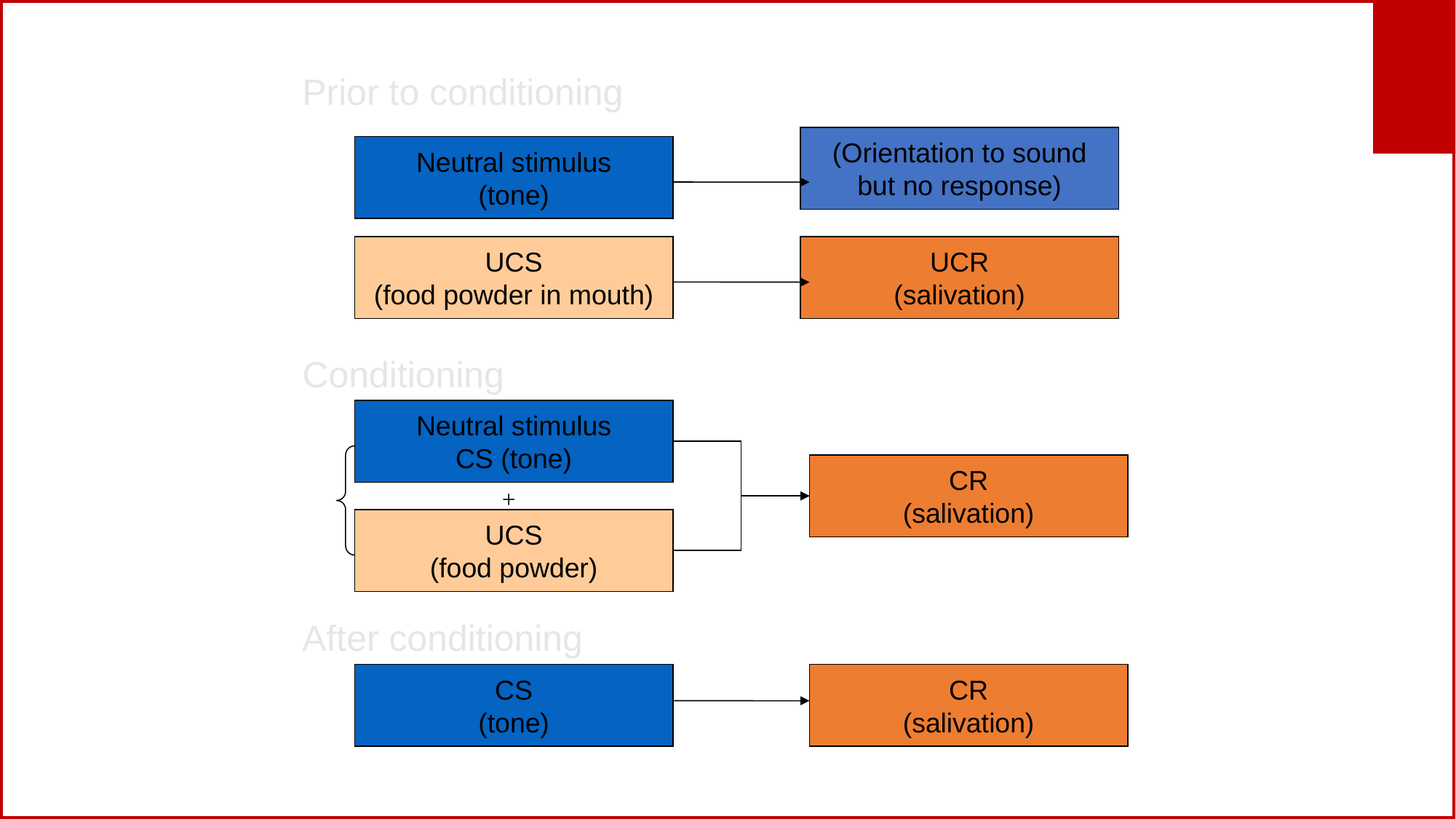

Prior to conditioning
(Orientation to sound
but no response)
Neutral stimulus
(tone)

UCS
(food powder in mouth)
UCR
(salivation)

Conditioning
Neutral stimulus
CS (tone)

CR
(salivation)
+
UCS
(food powder)
After conditioning
CS
(tone)
CR
(salivation)